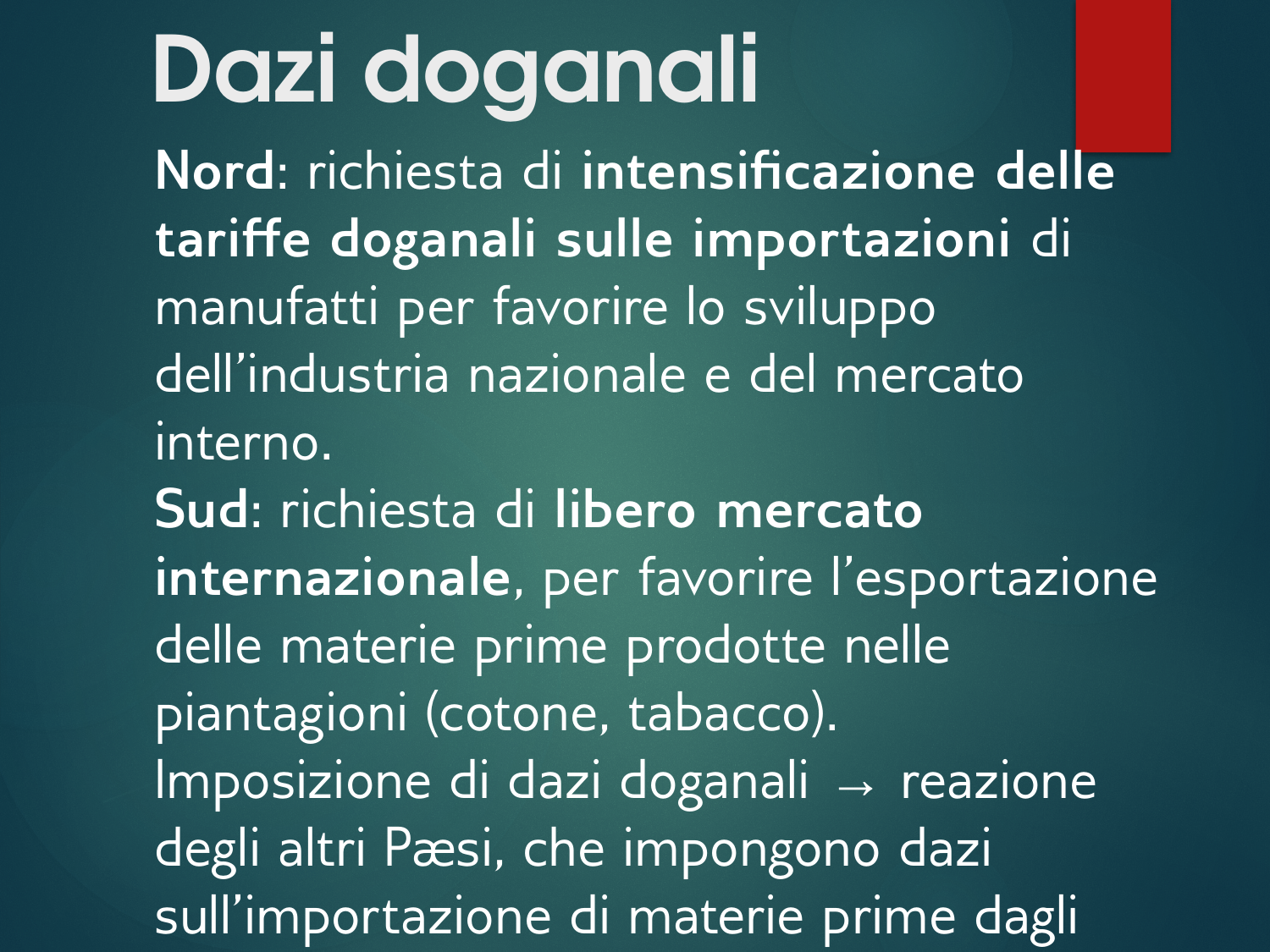

# Dazi doganali
Nord: richiesta di intensificazione delle tariffe doganali sulle importazioni di manufatti per favorire lo sviluppo dell’industria nazionale e del mercato interno.
Sud: richiesta di libero mercato internazionale, per favorire l’esportazione delle materie prime prodotte nelle piantagioni (cotone, tabacco).
Imposizione di dazi doganali → reazione degli altri Paesi, che impongono dazi sull’importazione di materie prime dagli USA.